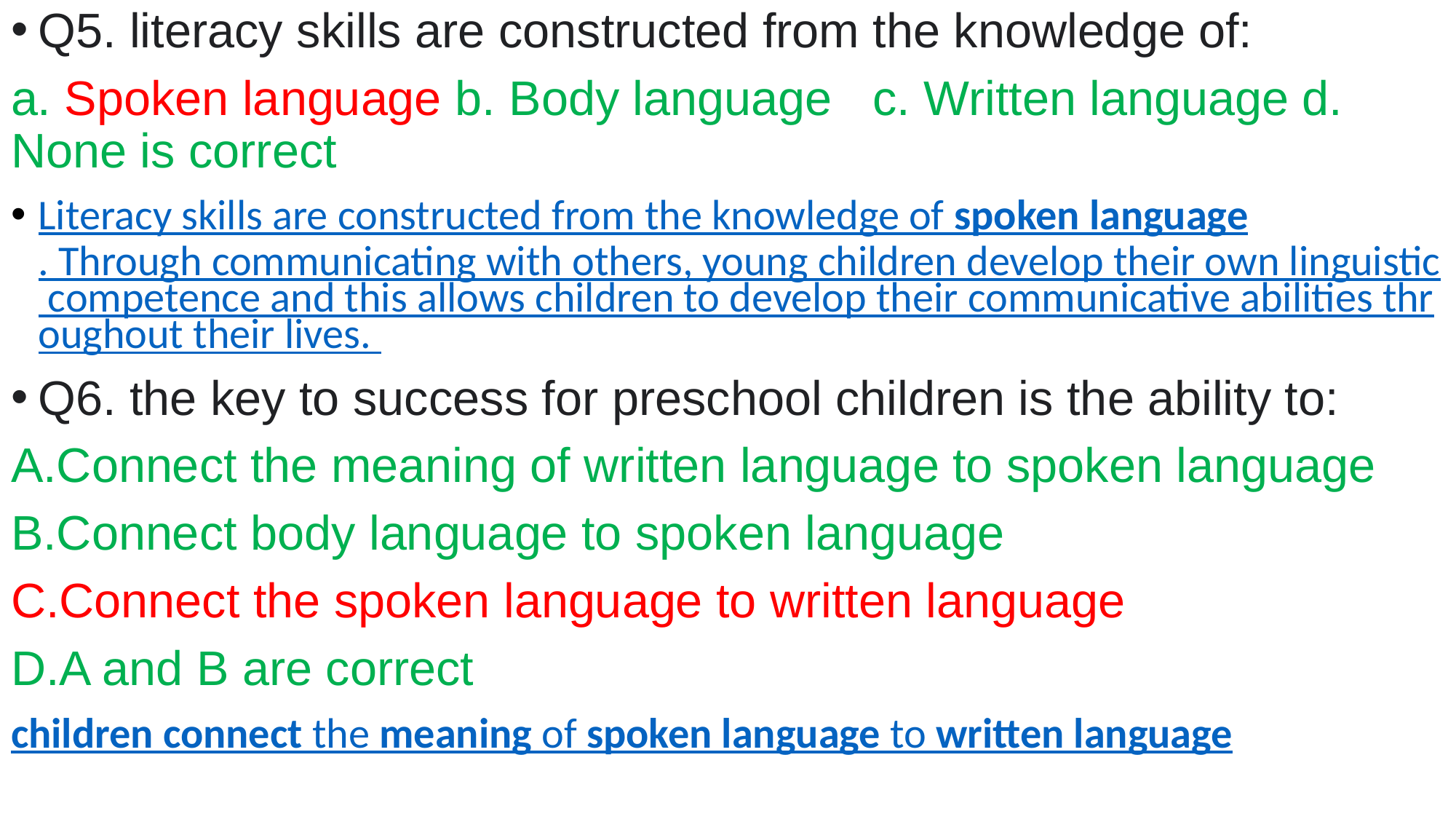

Q5. literacy skills are constructed from the knowledge of:
a. Spoken language b. Body language   c. Written language d. None is correct
Literacy skills are constructed from the knowledge of spoken language. Through communicating with others, young children develop their own linguistic competence and this allows children to develop their communicative abilities throughout their lives.
Q6. the key to success for preschool children is the ability to:
Connect the meaning of written language to spoken language
Connect body language to spoken language
Connect the spoken language to written language
A and B are correct
children connect the meaning of spoken language to written language